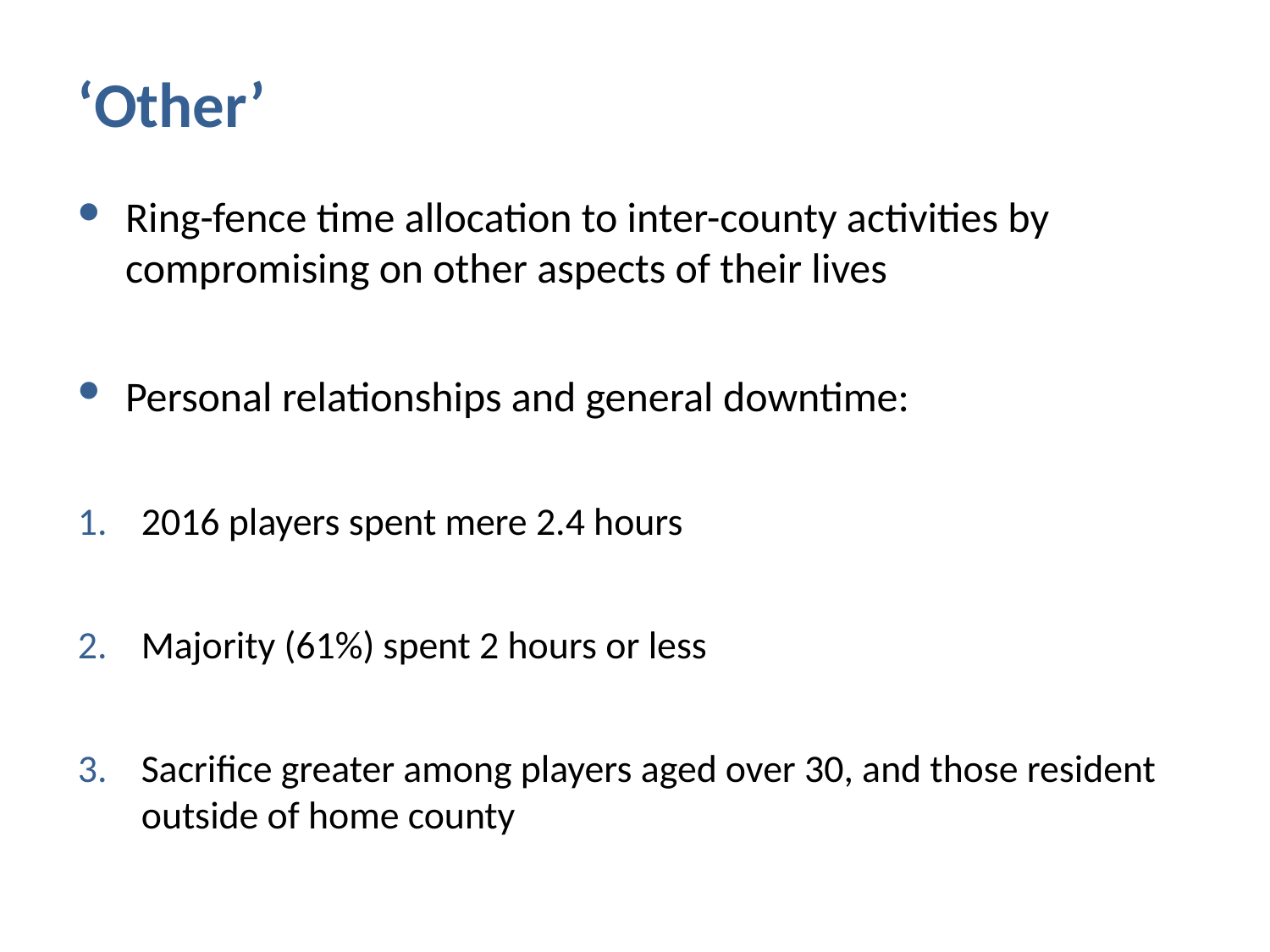

# ‘Other’
Ring-fence time allocation to inter-county activities by compromising on other aspects of their lives

Personal relationships and general downtime:

2016 players spent mere 2.4 hours

Majority (61%) spent 2 hours or less

Sacrifice greater among players aged over 30, and those resident outside of home county